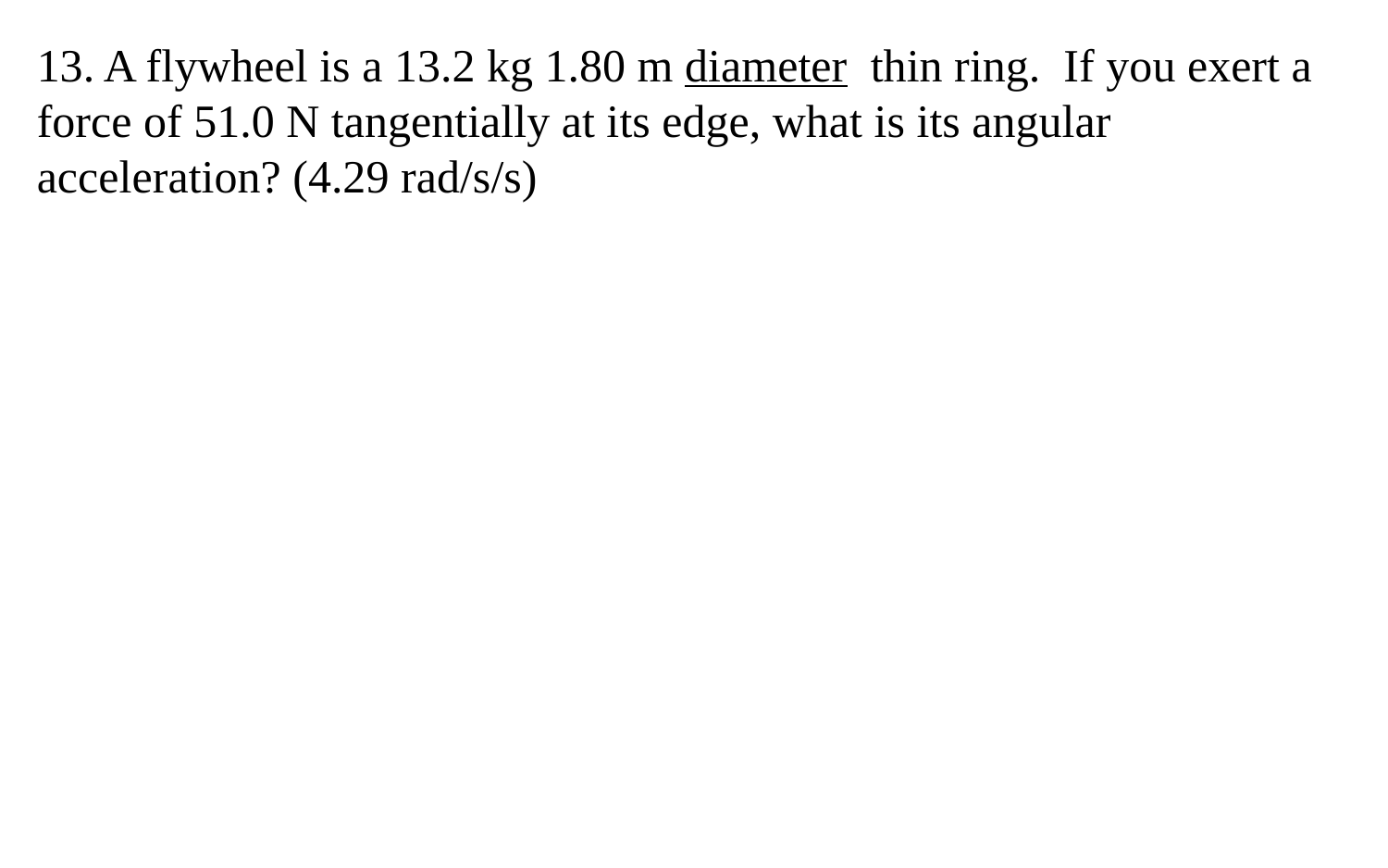

13. A flywheel is a 13.2 kg 1.80 m diameter  thin ring.  If you exert a force of 51.0 N tangentially at its edge, what is its angular acceleration? (4.29 rad/s/s)